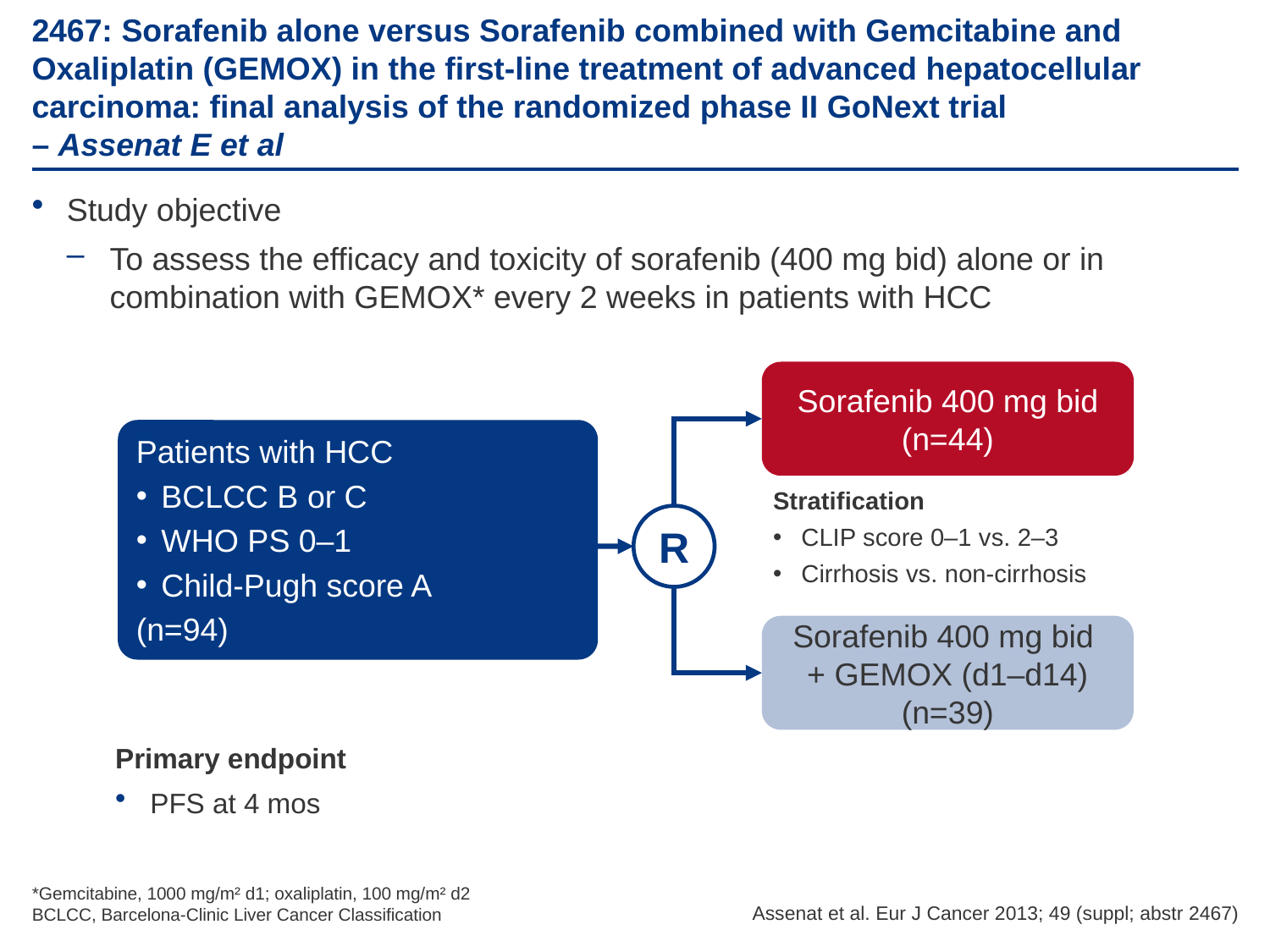

# 2467: Sorafenib alone versus Sorafenib combined with Gemcitabine and Oxaliplatin (GEMOX) in the first-line treatment of advanced hepatocellular carcinoma: final analysis of the randomized phase II GoNext trial – Assenat E et al
Study objective
To assess the efficacy and toxicity of sorafenib (400 mg bid) alone or in combination with GEMOX* every 2 weeks in patients with HCC

Sorafenib 400 mg bid (n=44)
Patients with HCC
BCLCC B or C
WHO PS 0–1
Child-Pugh score A
(n=94)
Stratification
CLIP score 0–1 vs. 2–3
Cirrhosis vs. non-cirrhosis
R
Sorafenib 400 mg bid
+ GEMOX (d1–d14) (n=39)
Primary endpoint
PFS at 4 mos

*Gemcitabine, 1000 mg/m² d1; oxaliplatin, 100 mg/m² d2
BCLCC, Barcelona-Clinic Liver Cancer Classification
Assenat et al. Eur J Cancer 2013; 49 (suppl; abstr 2467)